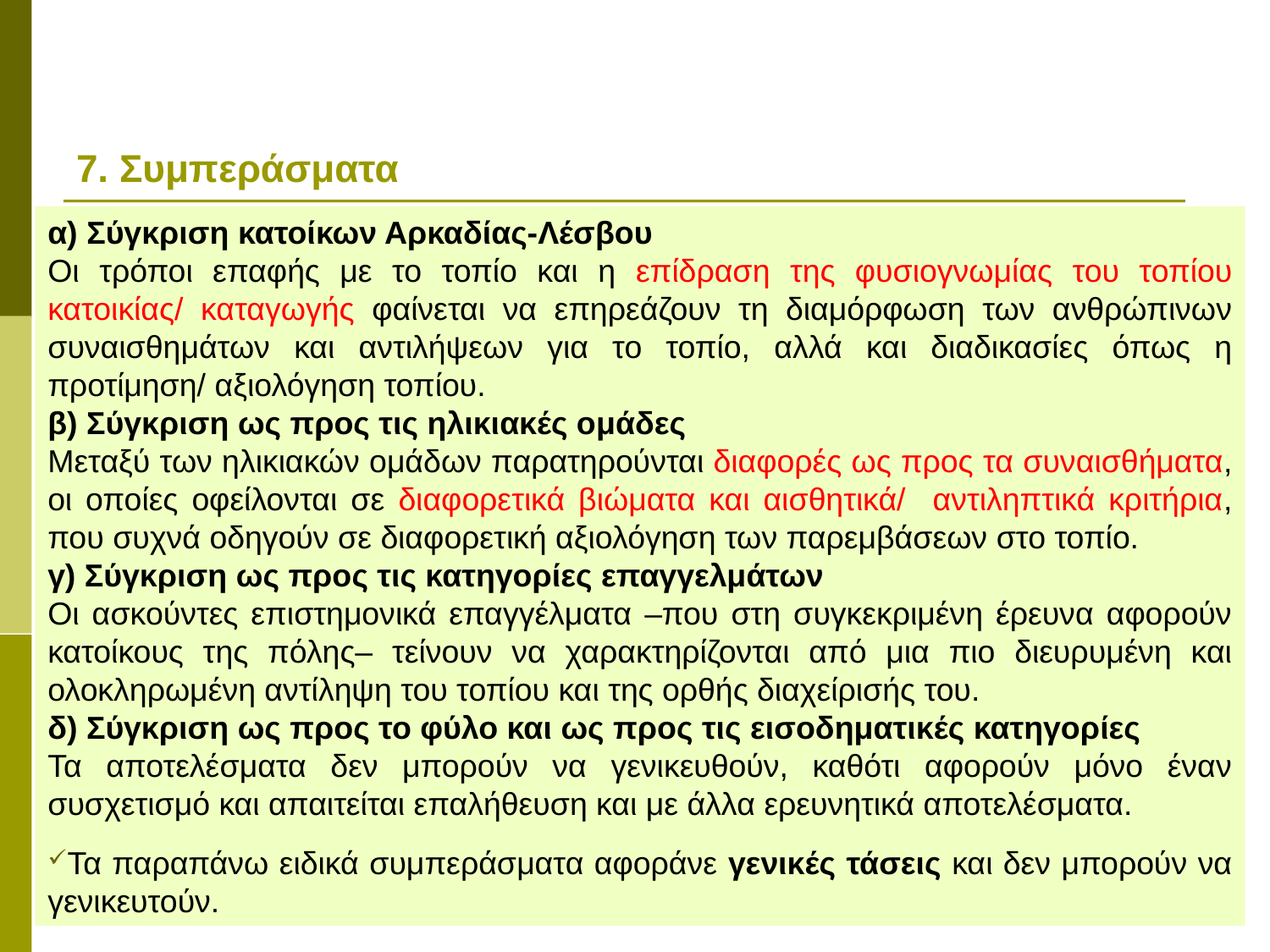

# 7. Συμπεράσματα
α) Σύγκριση κατοίκων Αρκαδίας-Λέσβου
Οι τρόποι επαφής με το τοπίο και η επίδραση της φυσιογνωμίας του τοπίου κατοικίας/ καταγωγής φαίνεται να επηρεάζουν τη διαμόρφωση των ανθρώπινων συναισθημάτων και αντιλήψεων για το τοπίο, αλλά και διαδικασίες όπως η προτίμηση/ αξιολόγηση τοπίου.
β) Σύγκριση ως προς τις ηλικιακές ομάδες
Μεταξύ των ηλικιακών ομάδων παρατηρούνται διαφορές ως προς τα συναισθήματα, οι οποίες οφείλονται σε διαφορετικά βιώματα και αισθητικά/  αντιληπτικά κριτήρια, που συχνά οδηγούν σε διαφορετική αξιολόγηση των παρεμβάσεων στο τοπίο.
γ) Σύγκριση ως προς τις κατηγορίες επαγγελμάτων
Οι ασκούντες επιστημονικά επαγγέλματα –που στη συγκεκριμένη έρευνα αφορούν κατοίκους της πόλης– τείνουν να χαρακτηρίζονται από μια πιο διευρυμένη και ολοκληρωμένη αντίληψη του τοπίου και της ορθής διαχείρισής του.
δ) Σύγκριση ως προς το φύλο και ως προς τις εισοδηματικές κατηγορίες
Τα αποτελέσματα δεν μπορούν να γενικευθούν, καθότι αφορούν μόνο έναν συσχετισμό και απαιτείται επαλήθευση και με άλλα ερευνητικά αποτελέσματα.

Τα παραπάνω ειδικά συμπεράσματα αφοράνε γενικές τάσεις και δεν μπορούν να γενικευτούν.